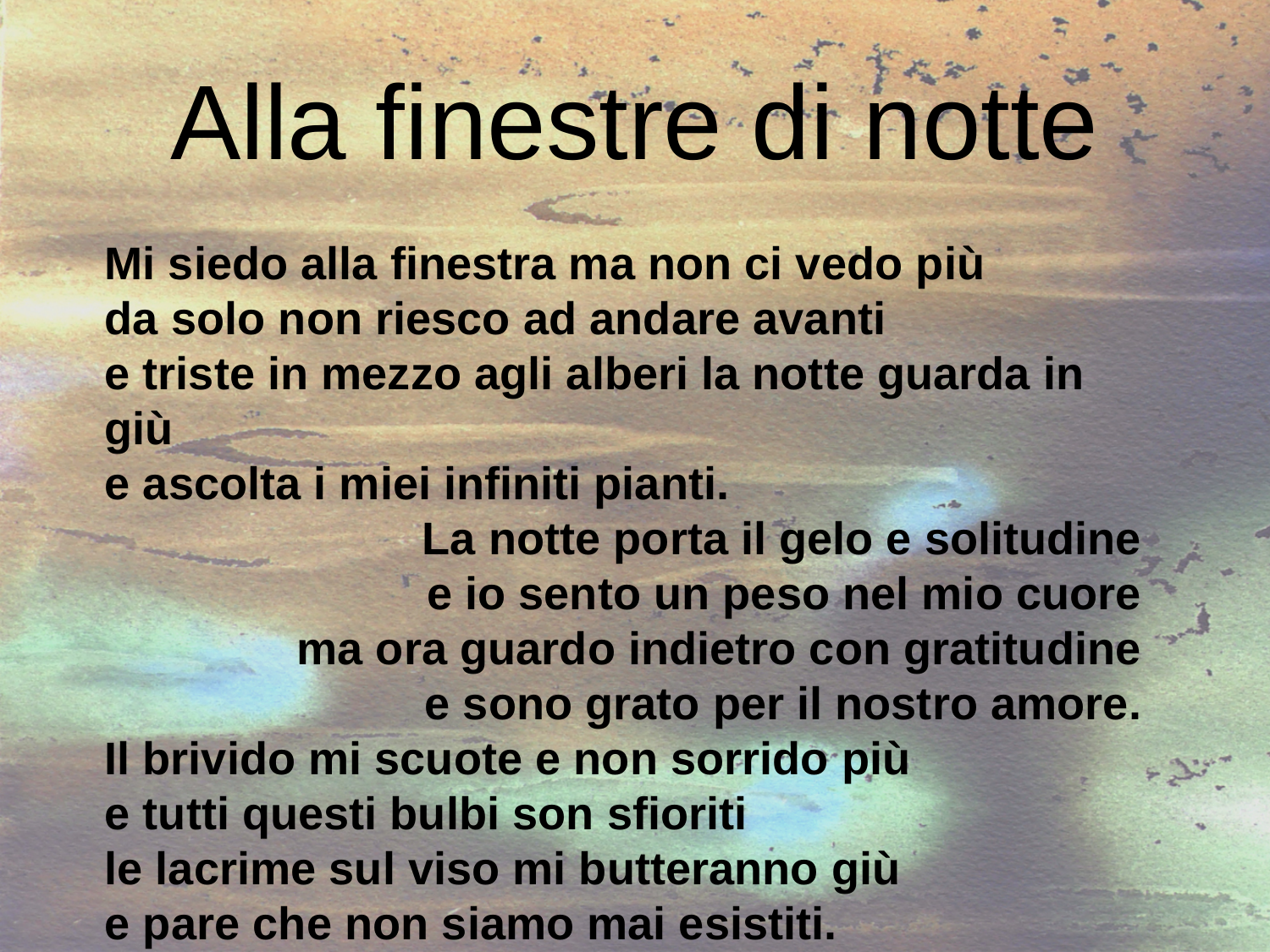

# Alla finestre di notte
Mi siedo alla finestra ma non ci vedo più
da solo non riesco ad andare avanti
e triste in mezzo agli alberi la notte guarda in giù
e ascolta i miei infiniti pianti.
La notte porta il gelo e solitudine
e io sento un peso nel mio cuore
ma ora guardo indietro con gratitudine
e sono grato per il nostro amore.
Il brivido mi scuote e non sorrido più
e tutti questi bulbi son sfioriti
le lacrime sul viso mi butteranno giù
e pare che non siamo mai esistiti.